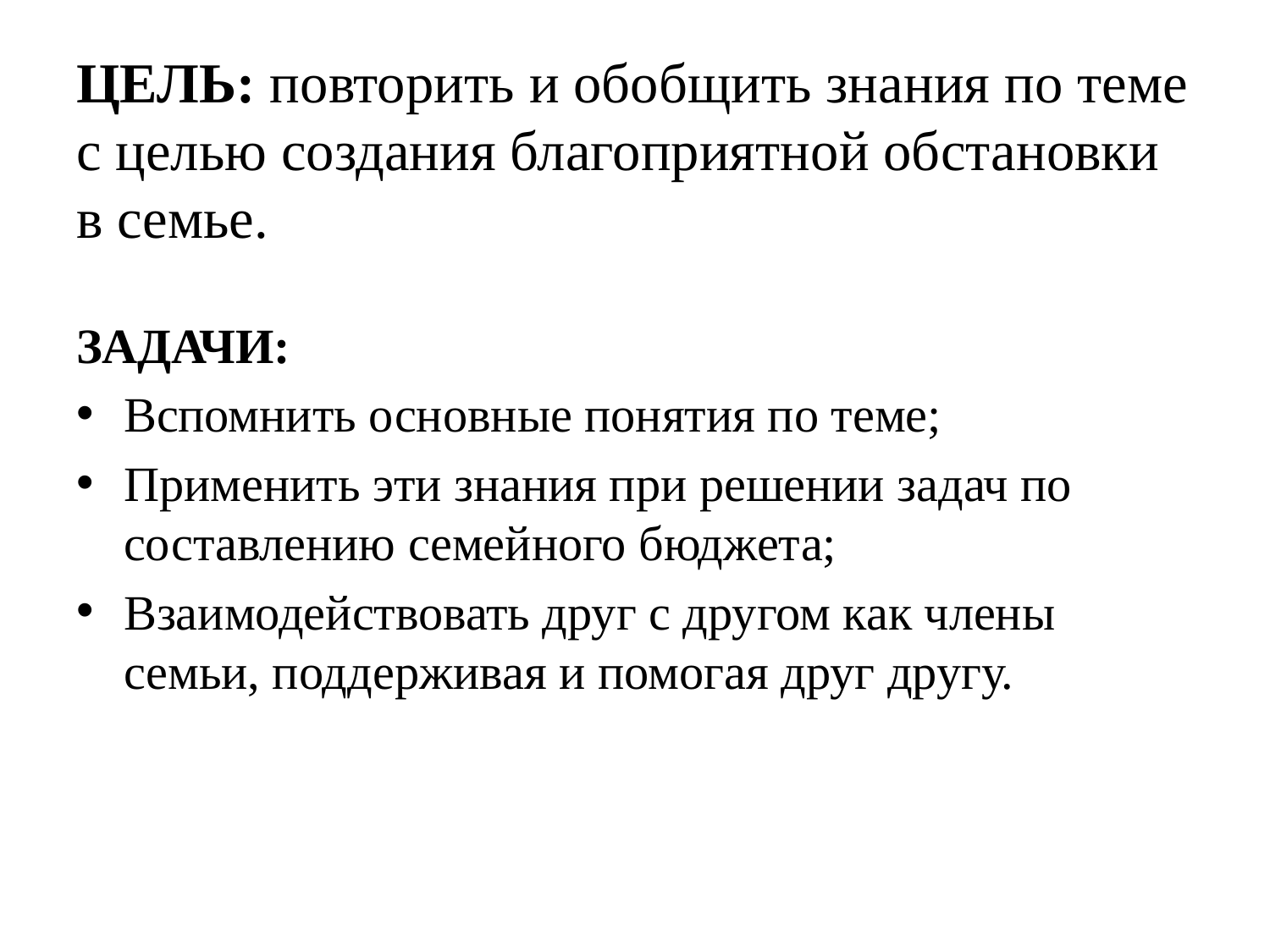

# ЦЕЛЬ: повторить и обобщить знания по теме с целью создания благоприятной обстановки в семье.
ЗАДАЧИ:
Вспомнить основные понятия по теме;
Применить эти знания при решении задач по составлению семейного бюджета;
Взаимодействовать друг с другом как члены семьи, поддерживая и помогая друг другу.